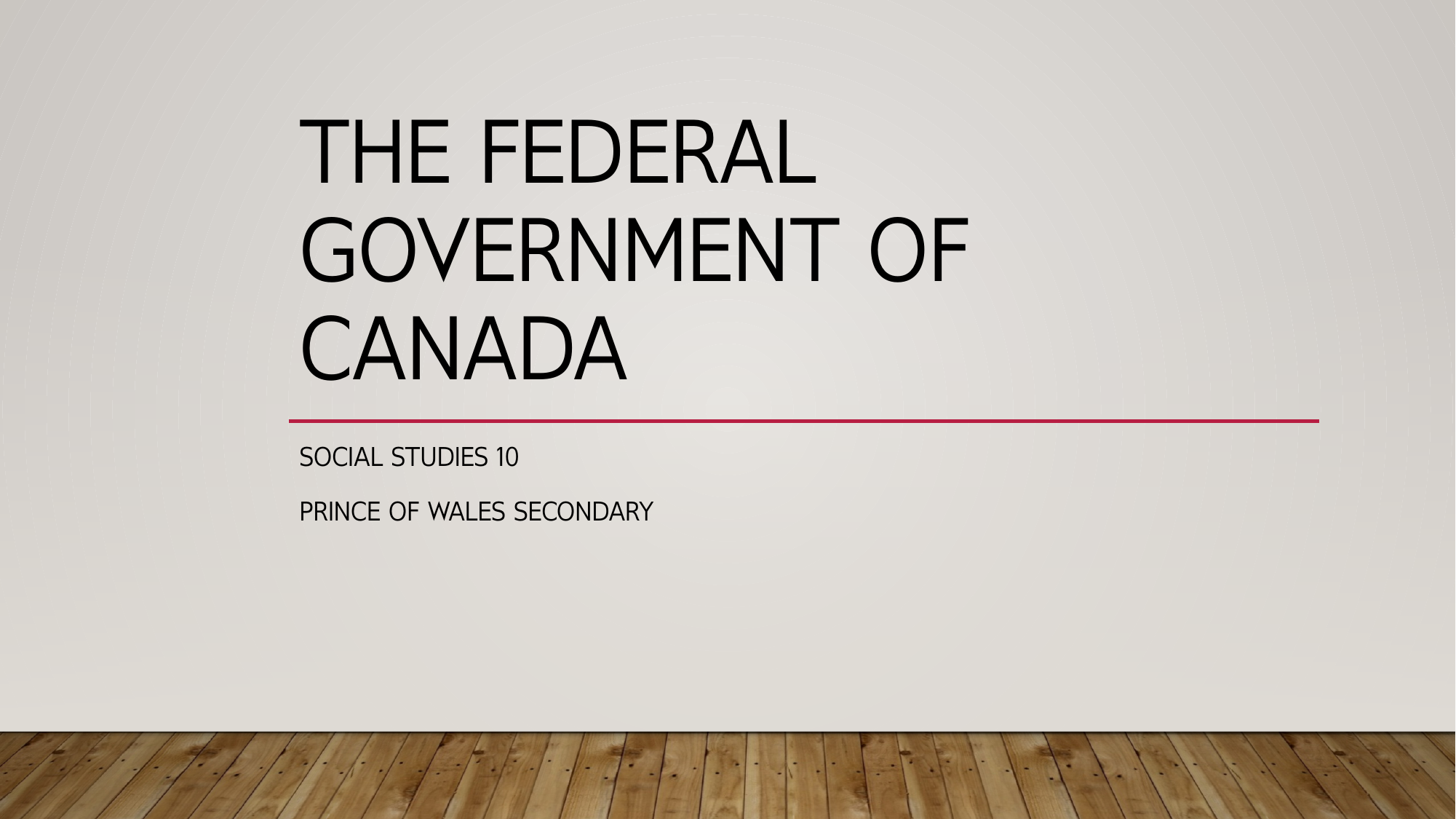

# The Federal Government of Canada
Social Studies 10
Prince of Wales Secondary